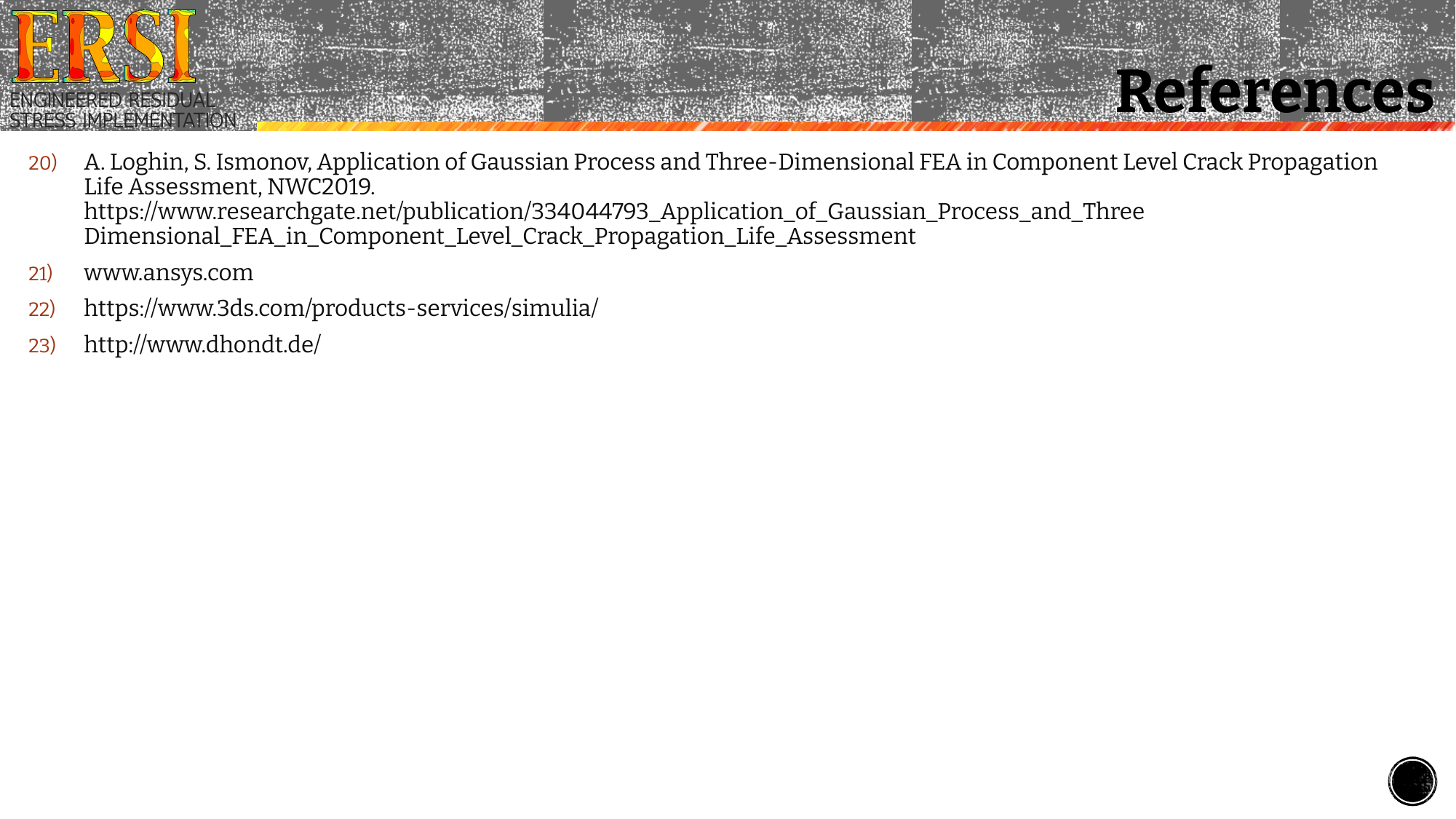

# References
A. Loghin, S. Ismonov, Application of Gaussian Process and Three-Dimensional FEA in Component Level Crack Propagation Life Assessment, NWC2019. https://www.researchgate.net/publication/334044793_Application_of_Gaussian_Process_and_Three Dimensional_FEA_in_Component_Level_Crack_Propagation_Life_Assessment
www.ansys.com
https://www.3ds.com/products-services/simulia/
http://www.dhondt.de/